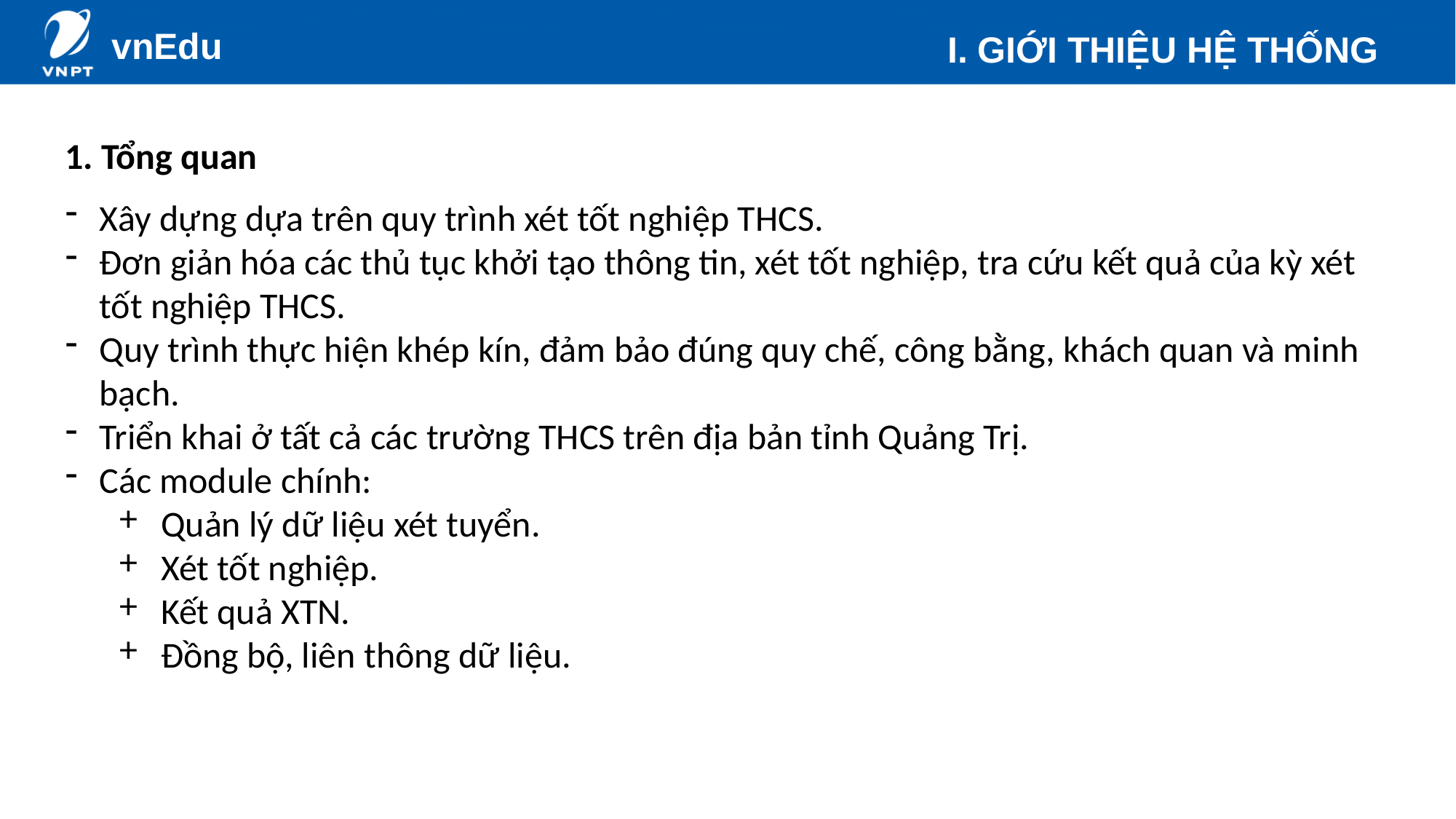

# I. GIỚI THIỆU HỆ THỐNG
1. Tổng quan
Xây dựng dựa trên quy trình xét tốt nghiệp THCS.
Đơn giản hóa các thủ tục khởi tạo thông tin, xét tốt nghiệp, tra cứu kết quả của kỳ xét tốt nghiệp THCS.
Quy trình thực hiện khép kín, đảm bảo đúng quy chế, công bằng, khách quan và minh bạch.
Triển khai ở tất cả các trường THCS trên địa bản tỉnh Quảng Trị.
Các module chính:
Quản lý dữ liệu xét tuyển.
Xét tốt nghiệp.
Kết quả XTN.
Đồng bộ, liên thông dữ liệu.